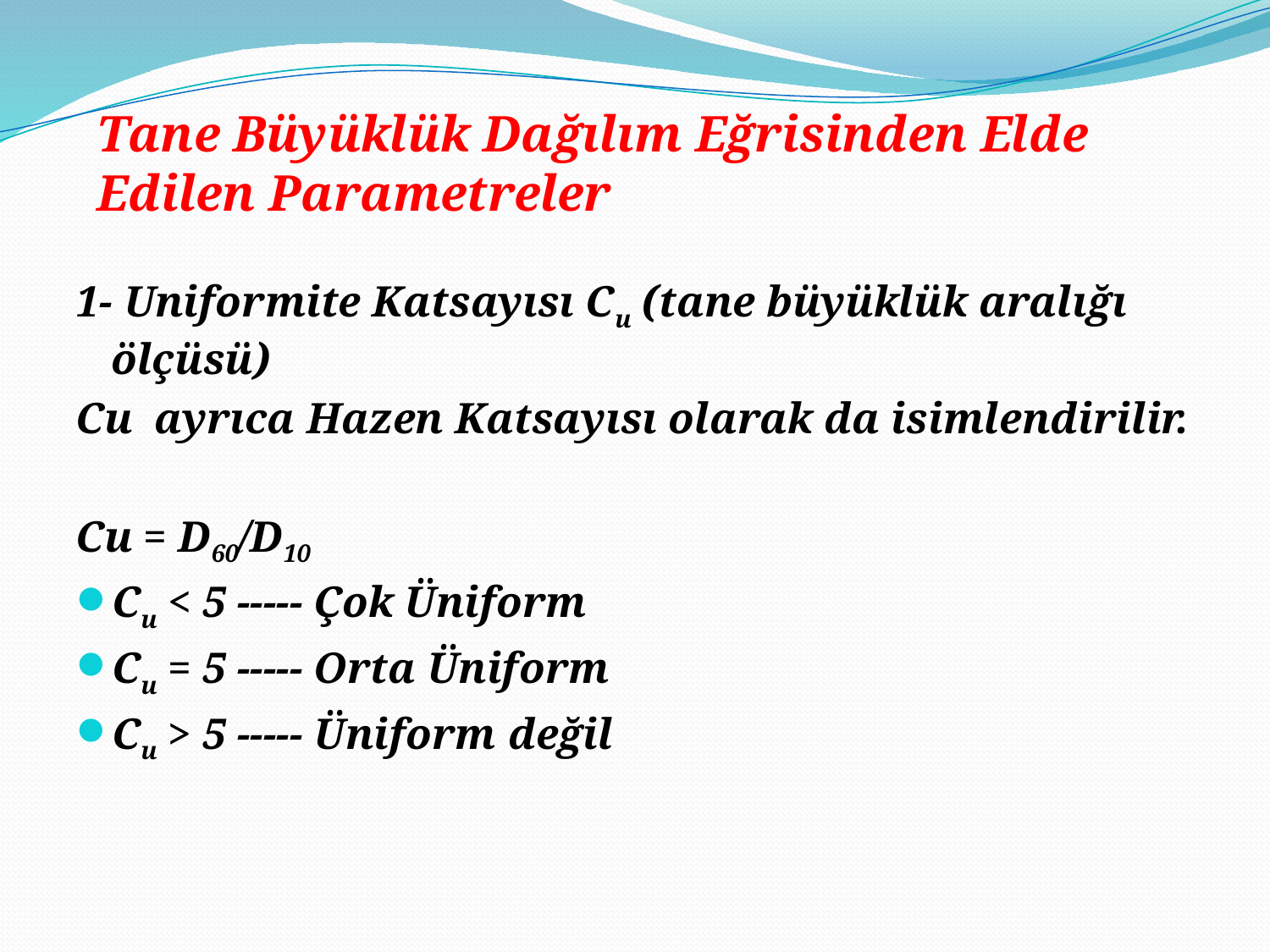

Tane Büyüklük Dağılım Eğrisinden Elde Edilen Parametreler
#
1- Uniformite Katsayısı Cu (tane büyüklük aralığı ölçüsü)
Cu  ayrıca Hazen Katsayısı olarak da isimlendirilir.

Cu = D60/D10
Cu < 5 ----- Çok Üniform
Cu = 5 ----- Orta Üniform
Cu > 5 ----- Üniform değil